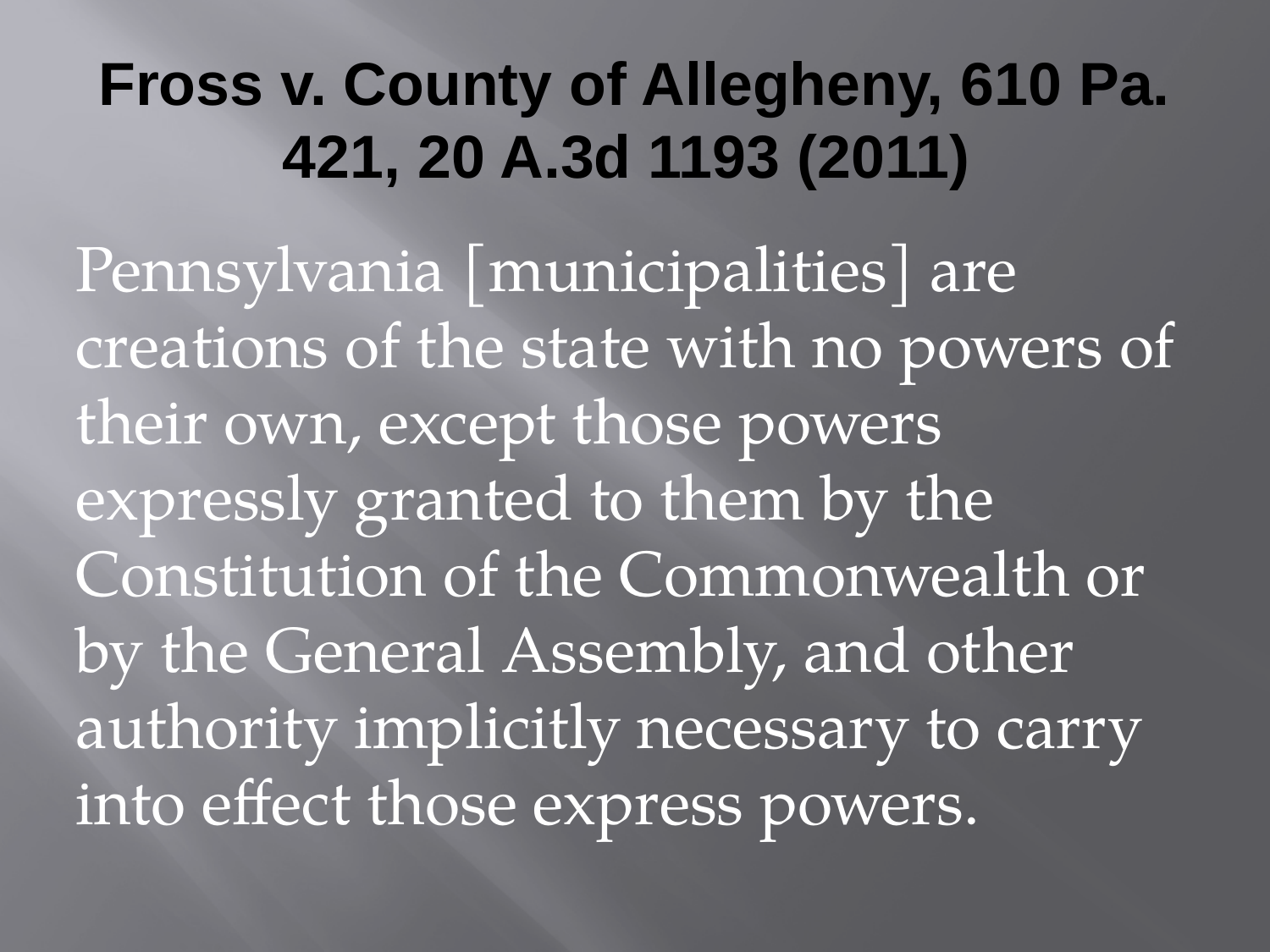

# Fross v. County of Allegheny, 610 Pa. 421, 20 A.3d 1193 (2011)
Pennsylvania [municipalities] are creations of the state with no powers of their own, except those powers expressly granted to them by the Constitution of the Commonwealth or by the General Assembly, and other authority implicitly necessary to carry into effect those express powers.